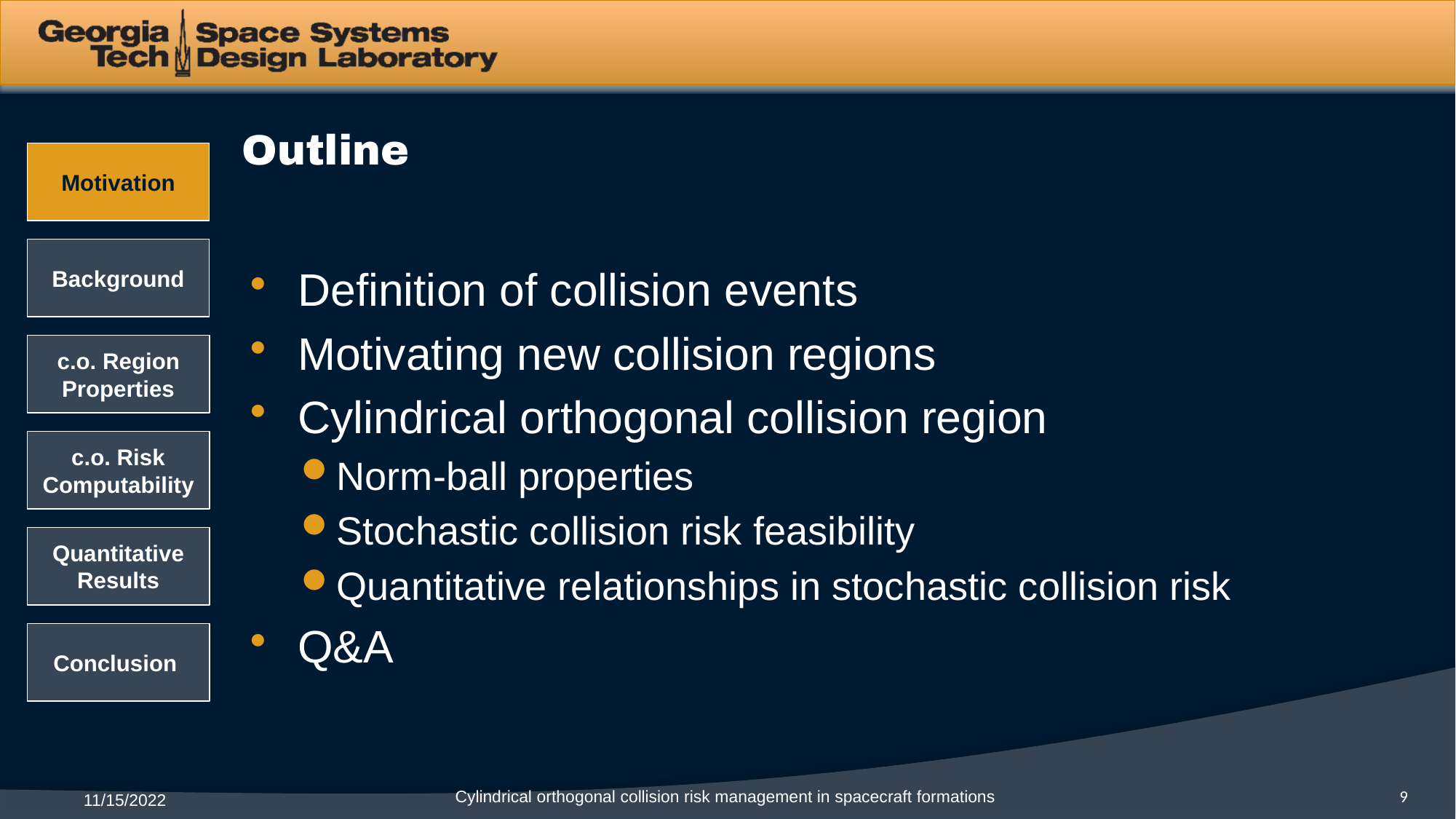

# Outline
Definition of collision events
Motivating new collision regions
Cylindrical orthogonal collision region
Norm-ball properties
Stochastic collision risk feasibility
Quantitative relationships in stochastic collision risk
Q&A

Cylindrical orthogonal collision risk management in spacecraft formations
9
11/15/2022